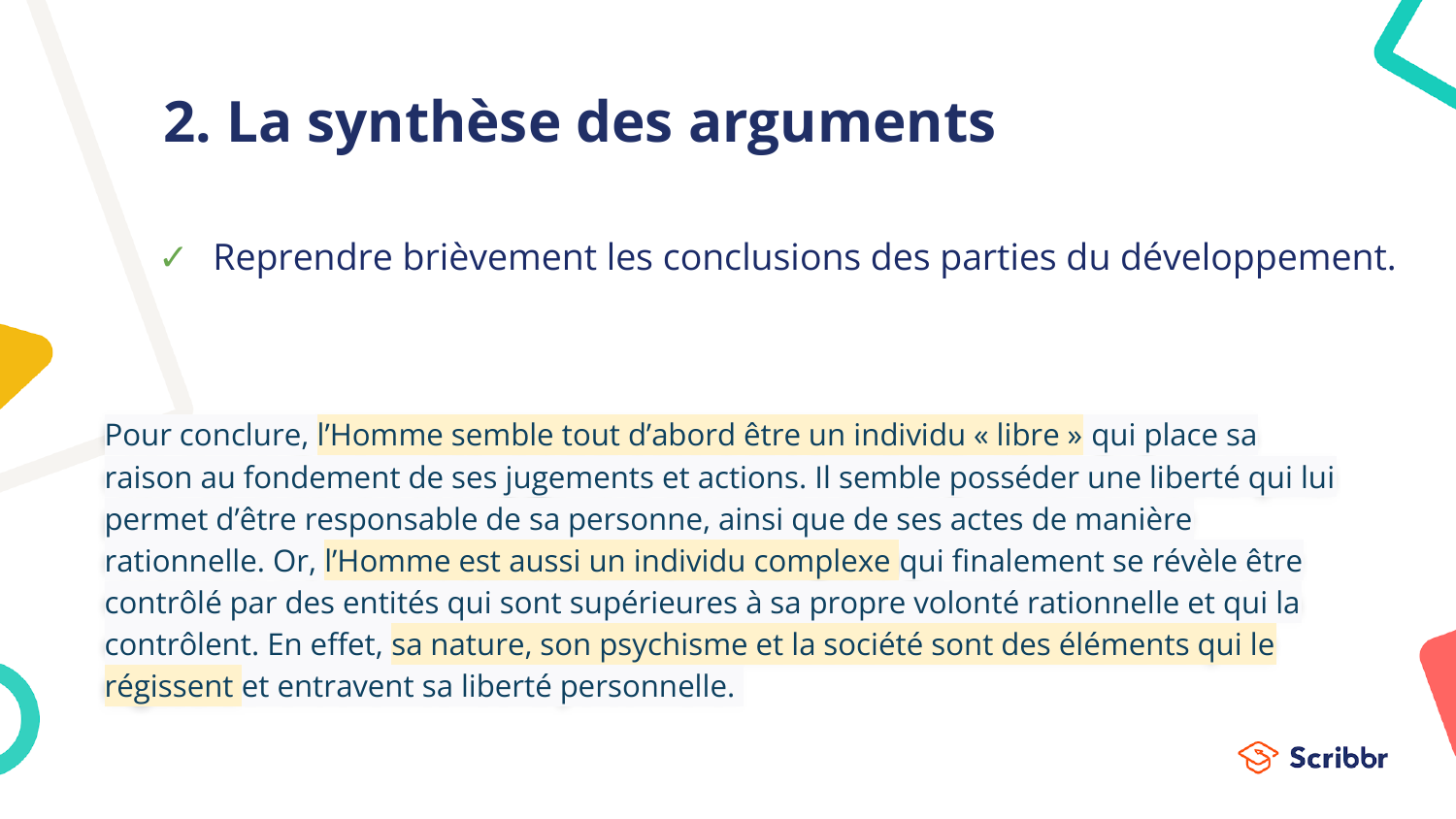

# 2. La synthèse des arguments
Reprendre brièvement les conclusions des parties du développement.
Pour conclure, l’Homme semble tout d’abord être un individu « libre » qui place sa raison au fondement de ses jugements et actions. Il semble posséder une liberté qui lui permet d’être responsable de sa personne, ainsi que de ses actes de manière rationnelle. Or, l’Homme est aussi un individu complexe qui finalement se révèle être contrôlé par des entités qui sont supérieures à sa propre volonté rationnelle et qui la contrôlent. En effet, sa nature, son psychisme et la société sont des éléments qui le régissent et entravent sa liberté personnelle.